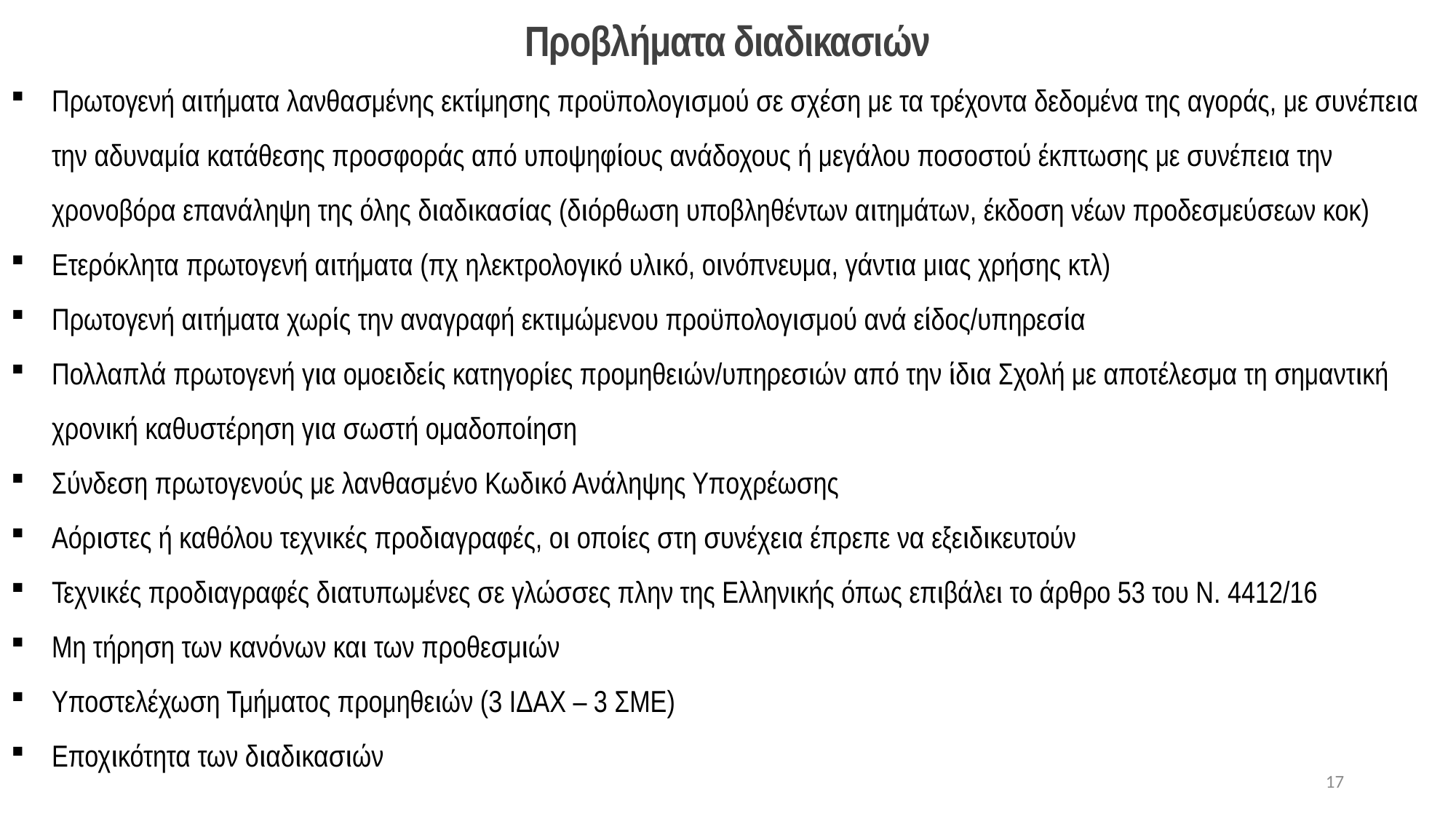

Προβλήματα διαδικασιών
Πρωτογενή αιτήματα λανθασμένης εκτίμησης προϋπολογισμού σε σχέση με τα τρέχοντα δεδομένα της αγοράς, με συνέπεια την αδυναμία κατάθεσης προσφοράς από υποψηφίους ανάδοχους ή μεγάλου ποσοστού έκπτωσης με συνέπεια την χρονοβόρα επανάληψη της όλης διαδικασίας (διόρθωση υποβληθέντων αιτημάτων, έκδοση νέων προδεσμεύσεων κοκ)
Ετερόκλητα πρωτογενή αιτήματα (πχ ηλεκτρολογικό υλικό, οινόπνευμα, γάντια μιας χρήσης κτλ)
Πρωτογενή αιτήματα χωρίς την αναγραφή εκτιμώμενου προϋπολογισμού ανά είδος/υπηρεσία
Πολλαπλά πρωτογενή για ομοειδείς κατηγορίες προμηθειών/υπηρεσιών από την ίδια Σχολή με αποτέλεσμα τη σημαντική χρονική καθυστέρηση για σωστή ομαδοποίηση
Σύνδεση πρωτογενούς με λανθασμένο Κωδικό Ανάληψης Υποχρέωσης
Αόριστες ή καθόλου τεχνικές προδιαγραφές, οι οποίες στη συνέχεια έπρεπε να εξειδικευτούν
Τεχνικές προδιαγραφές διατυπωμένες σε γλώσσες πλην της Ελληνικής όπως επιβάλει το άρθρο 53 του Ν. 4412/16
Μη τήρηση των κανόνων και των προθεσμιών
Υποστελέχωση Τμήματος προμηθειών (3 ΙΔΑΧ – 3 ΣΜΕ)
Εποχικότητα των διαδικασιών
17